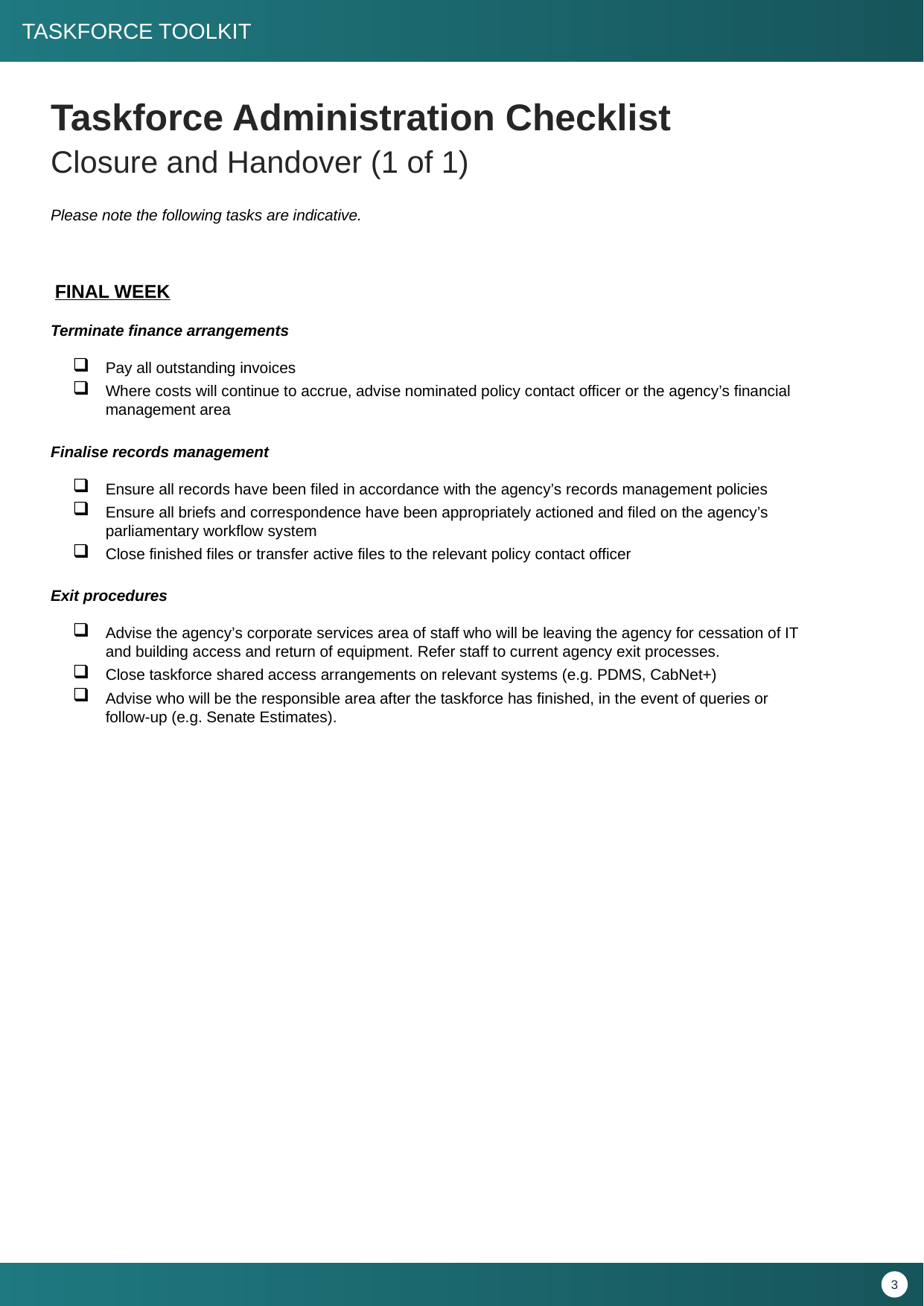

# Taskforce Administration Checklist Closure and Handover (1 of 1)
Please note the following tasks are indicative.

 Final Week

Terminate finance arrangements

Pay all outstanding invoices
Where costs will continue to accrue, advise nominated policy contact officer or the agency’s financial management area

Finalise records management

Ensure all records have been filed in accordance with the agency’s records management policies
Ensure all briefs and correspondence have been appropriately actioned and filed on the agency’s parliamentary workflow system
Close finished files or transfer active files to the relevant policy contact officer

Exit procedures

Advise the agency’s corporate services area of staff who will be leaving the agency for cessation of IT and building access and return of equipment. Refer staff to current agency exit processes.
Close taskforce shared access arrangements on relevant systems (e.g. PDMS, CabNet+)
Advise who will be the responsible area after the taskforce has finished, in the event of queries or follow-up (e.g. Senate Estimates).